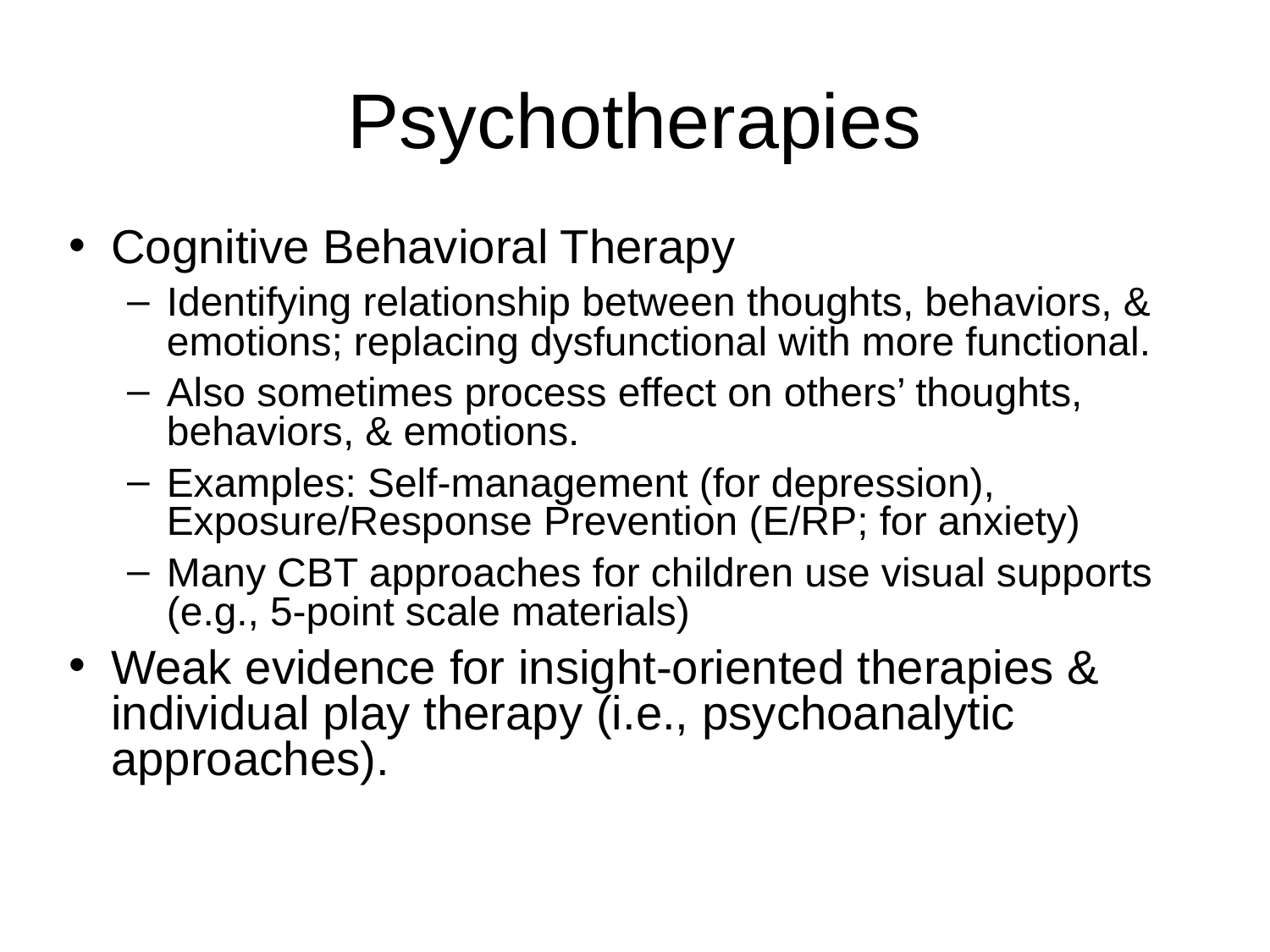

# Psychotherapies
Cognitive Behavioral Therapy
Identifying relationship between thoughts, behaviors, & emotions; replacing dysfunctional with more functional.
Also sometimes process effect on others’ thoughts, behaviors, & emotions.
Examples: Self-management (for depression), Exposure/Response Prevention (E/RP; for anxiety)
Many CBT approaches for children use visual supports (e.g., 5-point scale materials)
Weak evidence for insight-oriented therapies & individual play therapy (i.e., psychoanalytic approaches).